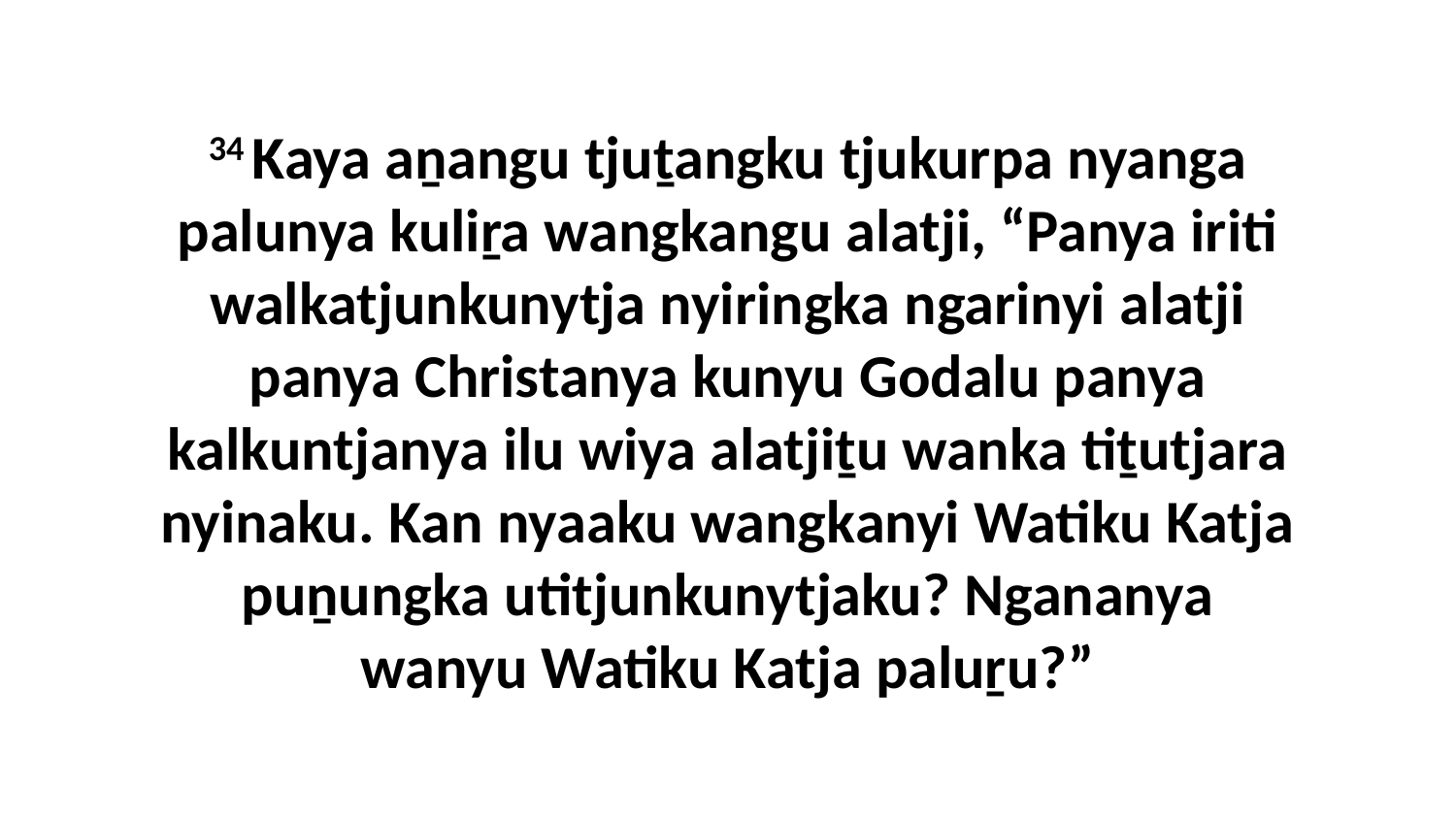

34 Kaya aṉangu tjuṯangku tjukurpa nyanga palunya kuliṟa wangkangu alatji, “Panya iriti walkatjunkunytja nyiringka ngarinyi alatji panya Christanya kunyu Godalu panya kalkuntjanya ilu wiya alatjiṯu wanka tiṯutjara nyinaku. Kan nyaaku wangkanyi Watiku Katja puṉungka utitjunkunytjaku? Ngananya wanyu Watiku Katja paluṟu?”